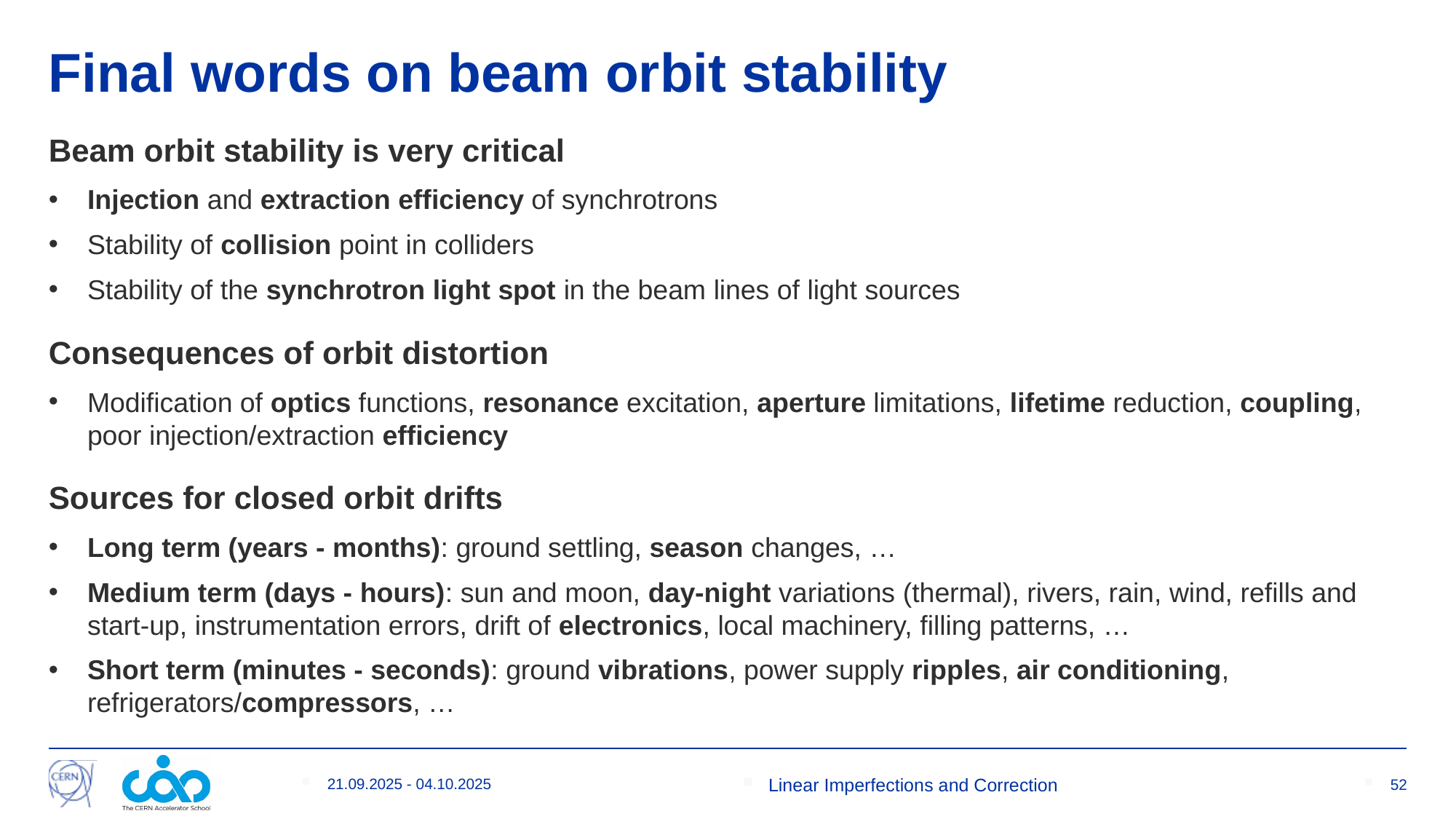

# Final words on beam orbit stability
Beam orbit stability is very critical
Injection and extraction efficiency of synchrotrons
Stability of collision point in colliders
Stability of the synchrotron light spot in the beam lines of light sources
Consequences of orbit distortion
Modification of optics functions, resonance excitation, aperture limitations, lifetime reduction, coupling, poor injection/extraction efficiency
Sources for closed orbit drifts
Long term (years - months): ground settling, season changes, …
Medium term (days - hours): sun and moon, day-night variations (thermal), rivers, rain, wind, refills and start-up, instrumentation errors, drift of electronics, local machinery, filling patterns, …
Short term (minutes - seconds): ground vibrations, power supply ripples, air conditioning, refrigerators/compressors, …

21.09.2025 - 04.10.2025
Linear Imperfections and Correction
52